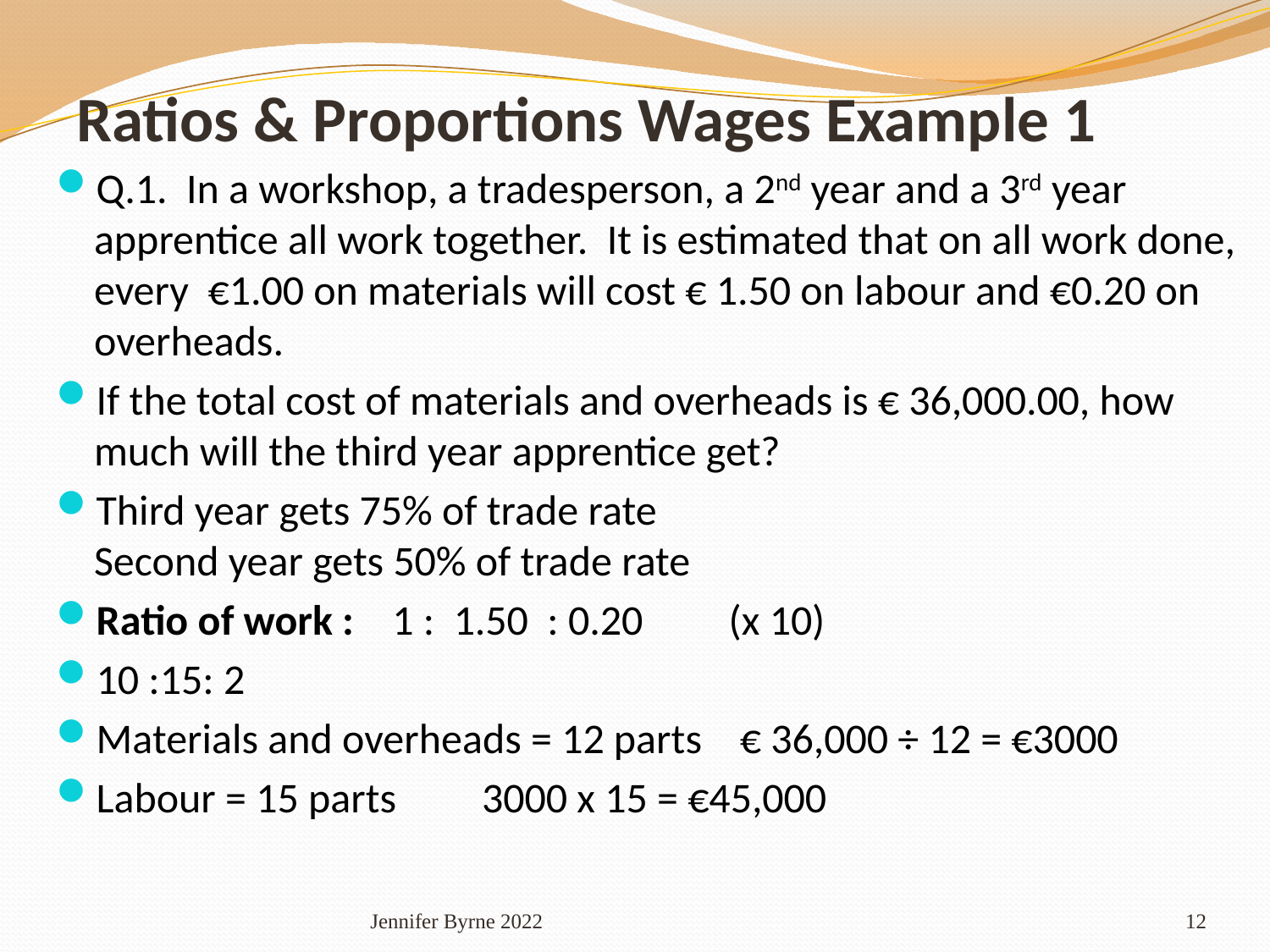

Ratios & Proportions Wages Example 1
Q.1.  In a workshop, a tradesperson, a 2nd year and a 3rd year apprentice all work together.  It is estimated that on all work done, every  €1.00 on materials will cost € 1.50 on labour and €0.20 on overheads.
If the total cost of materials and overheads is € 36,000.00, how much will the third year apprentice get?
Third year gets 75% of trade rate           			     Second year gets 50% of trade rate
Ratio of work :    1 :  1.50  : 0.20         (x 10)
10 :15: 2
Materials and overheads = 12 parts    € 36,000 ÷ 12 = €3000
Labour = 15 parts         3000 x 15 = €45,000
Jennifer Byrne 2022
12